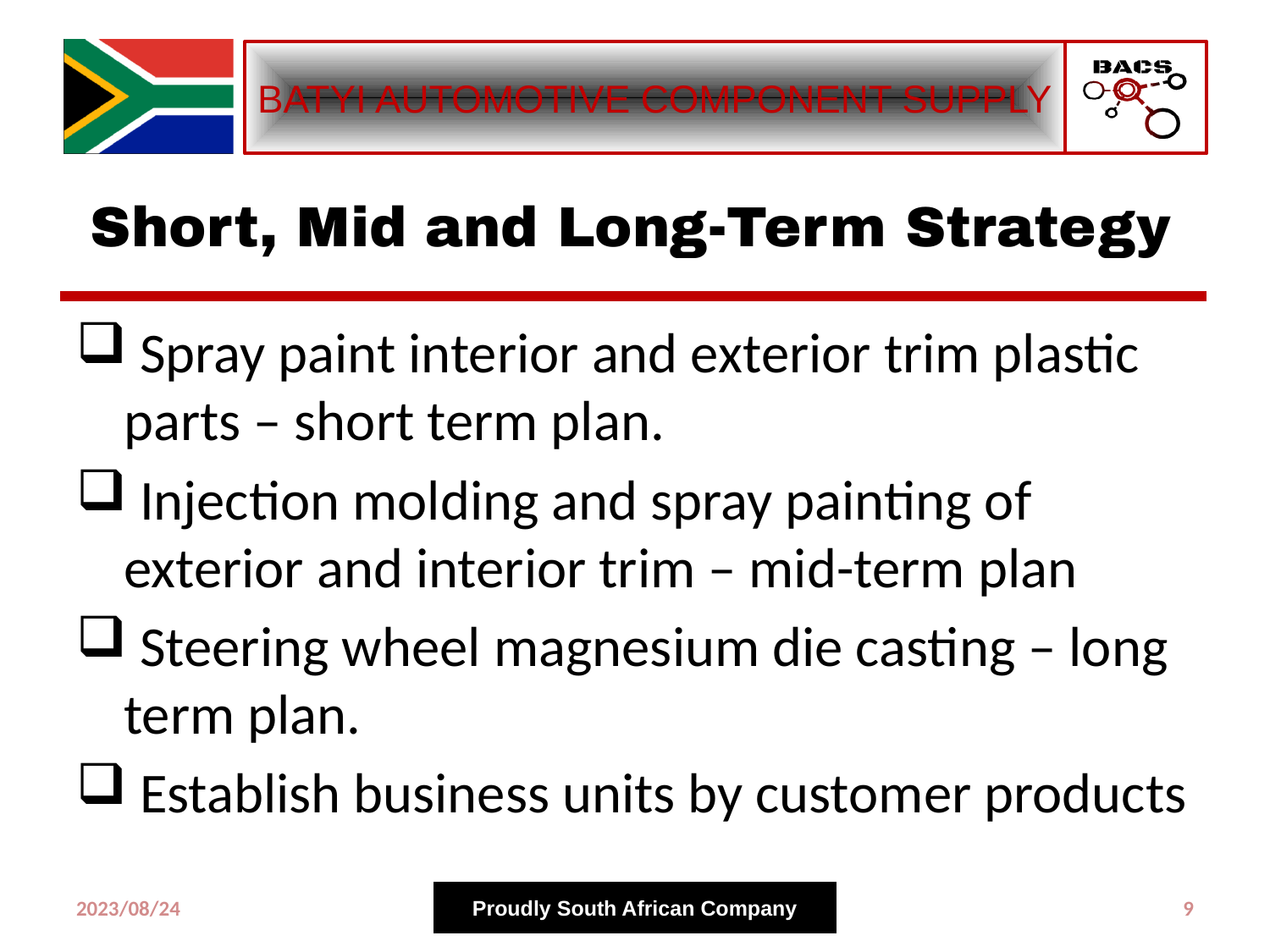

# Short, Mid and Long-Term Strategy
 Spray paint interior and exterior trim plastic parts – short term plan.
 Injection molding and spray painting of exterior and interior trim – mid-term plan
 Steering wheel magnesium die casting – long term plan.
 Establish business units by customer products
2023/08/24
Proudly South African Company
9